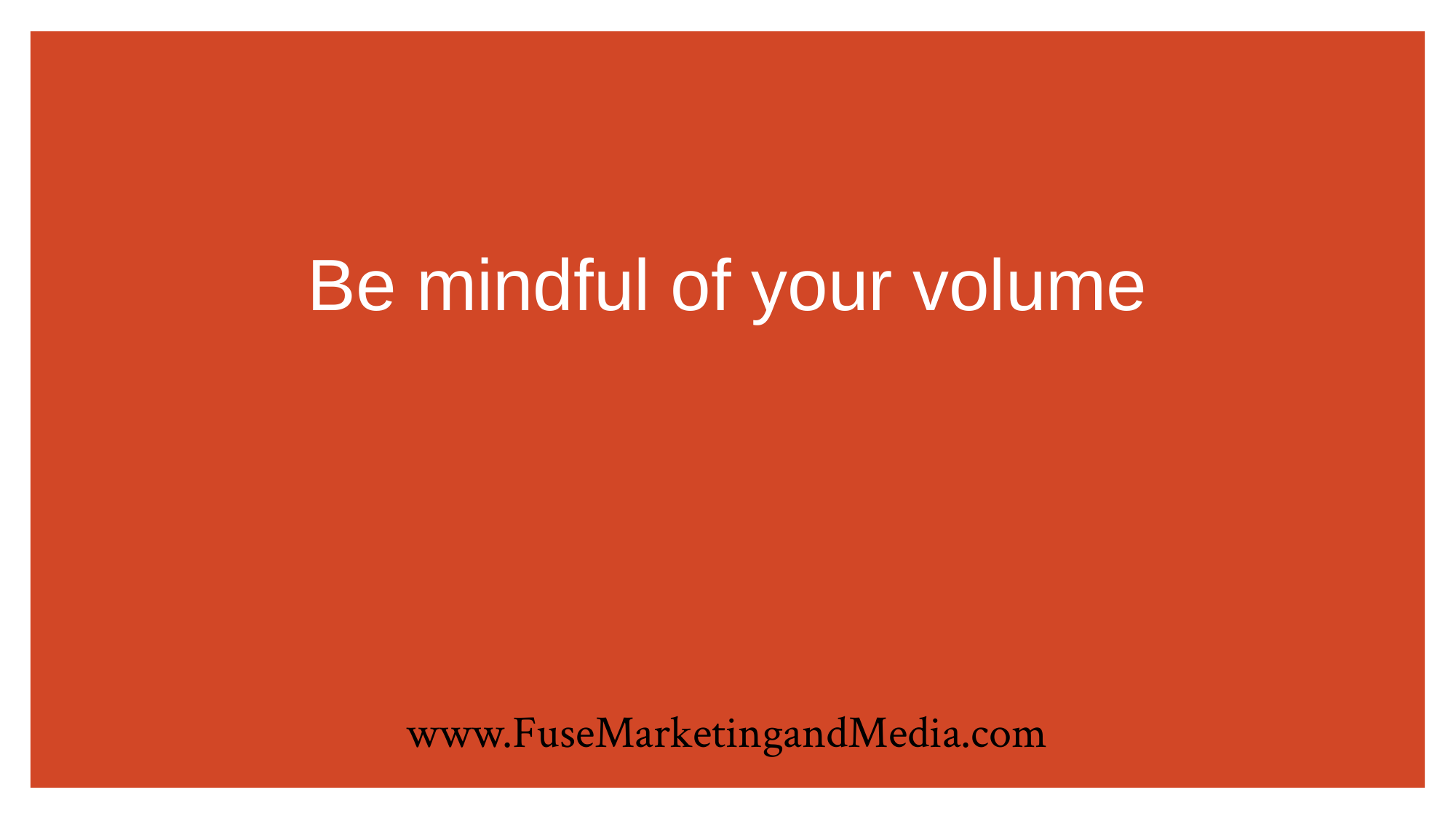

# Be mindful of your volume
www.FuseMarketingandMedia.com